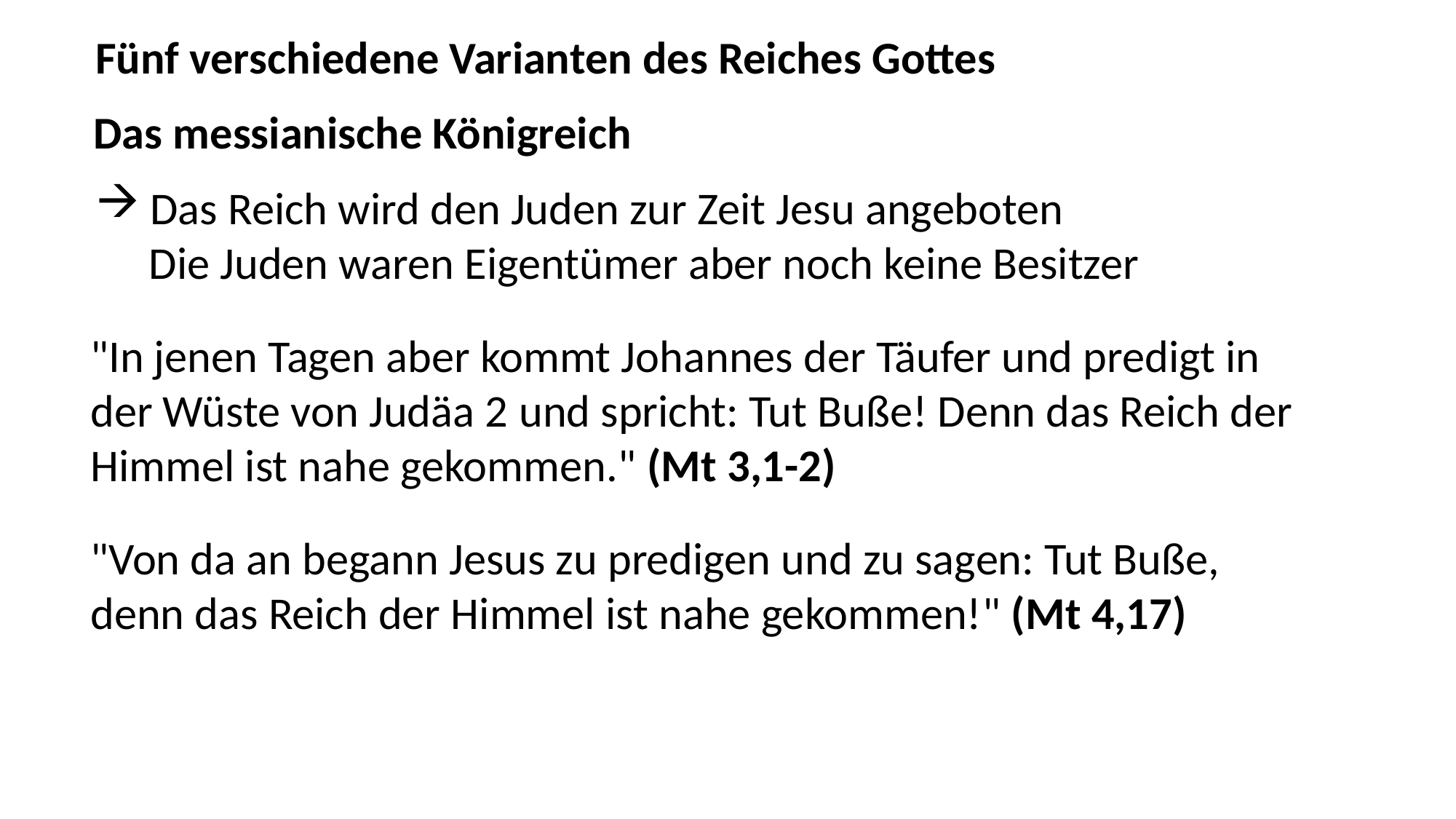

Fünf verschiedene Varianten des Reiches Gottes
Das messianische Königreich
Das Reich wird den Juden zur Zeit Jesu angeboten
	Die Juden waren Eigentümer aber noch keine Besitzer
"In jenen Tagen aber kommt Johannes der Täufer und predigt in der Wüste von Judäa 2 und spricht: Tut Buße! Denn das Reich der Himmel ist nahe gekommen." (Mt 3,1-2)
"Von da an begann Jesus zu predigen und zu sagen: Tut Buße, denn das Reich der Himmel ist nahe gekommen!" (Mt 4,17)